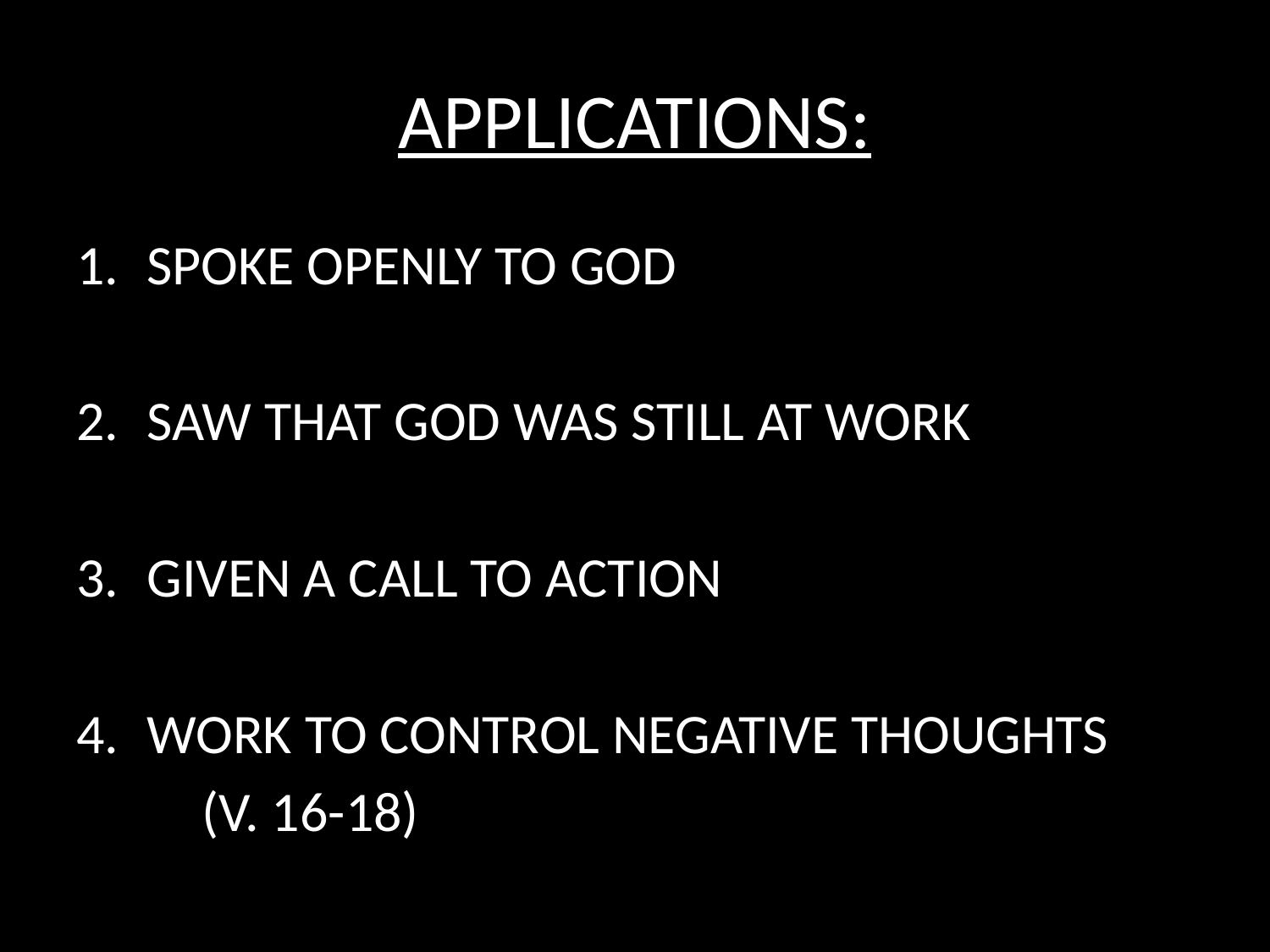

# APPLICATIONS:
SPOKE OPENLY TO GOD

SAW THAT GOD WAS STILL AT WORK

GIVEN A CALL TO ACTION

WORK TO CONTROL NEGATIVE THOUGHTS
	(V. 16-18)